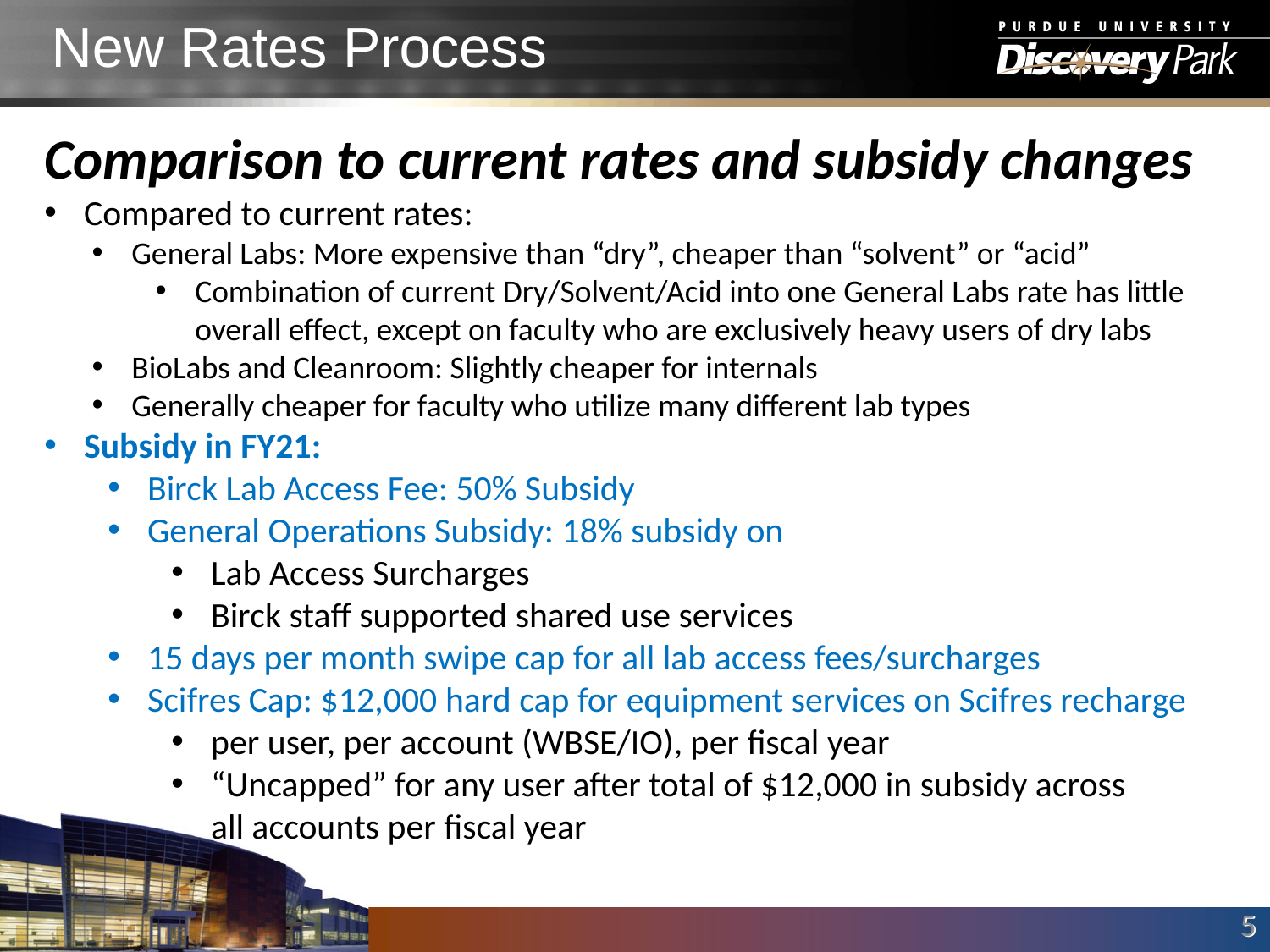

New Rates Process
Comparison to current rates and subsidy changes
Compared to current rates:
General Labs: More expensive than “dry”, cheaper than “solvent” or “acid”
Combination of current Dry/Solvent/Acid into one General Labs rate has little overall effect, except on faculty who are exclusively heavy users of dry labs
BioLabs and Cleanroom: Slightly cheaper for internals
Generally cheaper for faculty who utilize many different lab types
Subsidy in FY21:
Birck Lab Access Fee: 50% Subsidy
General Operations Subsidy: 18% subsidy on
Lab Access Surcharges
Birck staff supported shared use services
15 days per month swipe cap for all lab access fees/surcharges
Scifres Cap: $12,000 hard cap for equipment services on Scifres recharge
per user, per account (WBSE/IO), per fiscal year
“Uncapped” for any user after total of $12,000 in subsidy across
all accounts per fiscal year

5